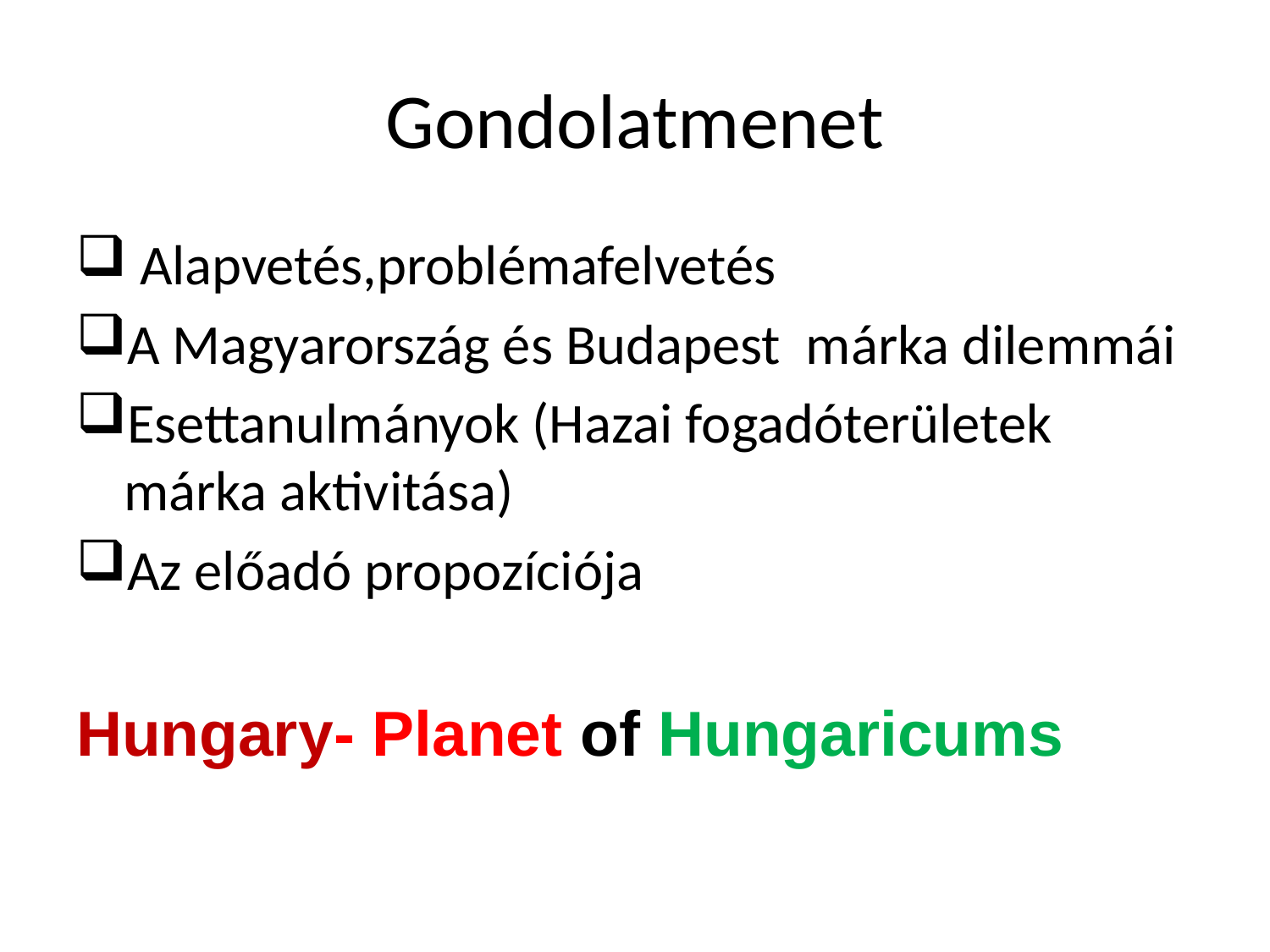

# Gondolatmenet
 Alapvetés,problémafelvetés
A Magyarország és Budapest  márka dilemmái
Esettanulmányok (Hazai fogadóterületek márka aktivitása)
Az előadó propozíciója

Hungary- Planet of Hungaricums